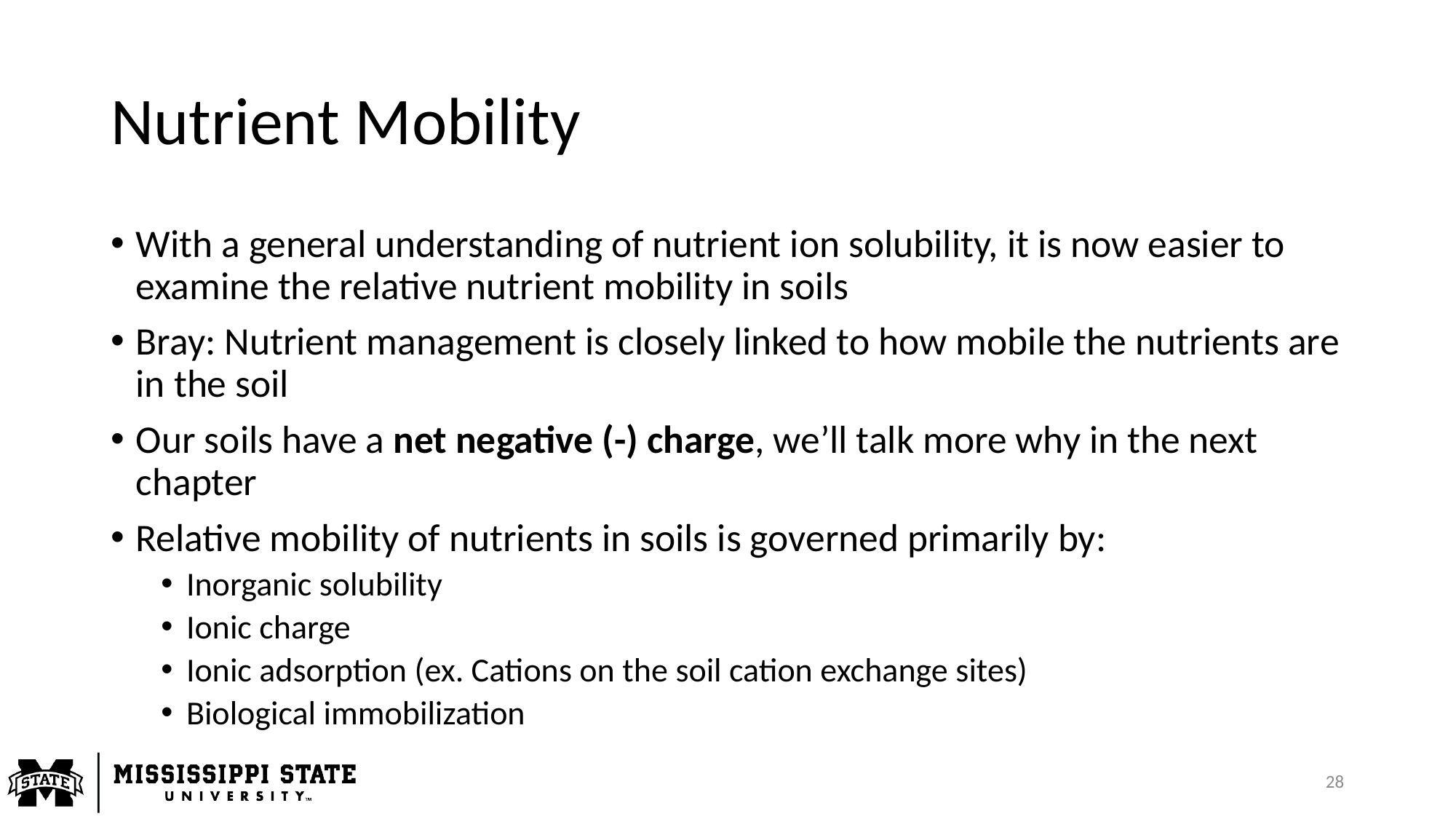

# Nutrient Mobility
With a general understanding of nutrient ion solubility, it is now easier to examine the relative nutrient mobility in soils
Bray: Nutrient management is closely linked to how mobile the nutrients are in the soil
Our soils have a net negative (-) charge, we’ll talk more why in the next chapter
Relative mobility of nutrients in soils is governed primarily by:
Inorganic solubility
Ionic charge
Ionic adsorption (ex. Cations on the soil cation exchange sites)
Biological immobilization
28